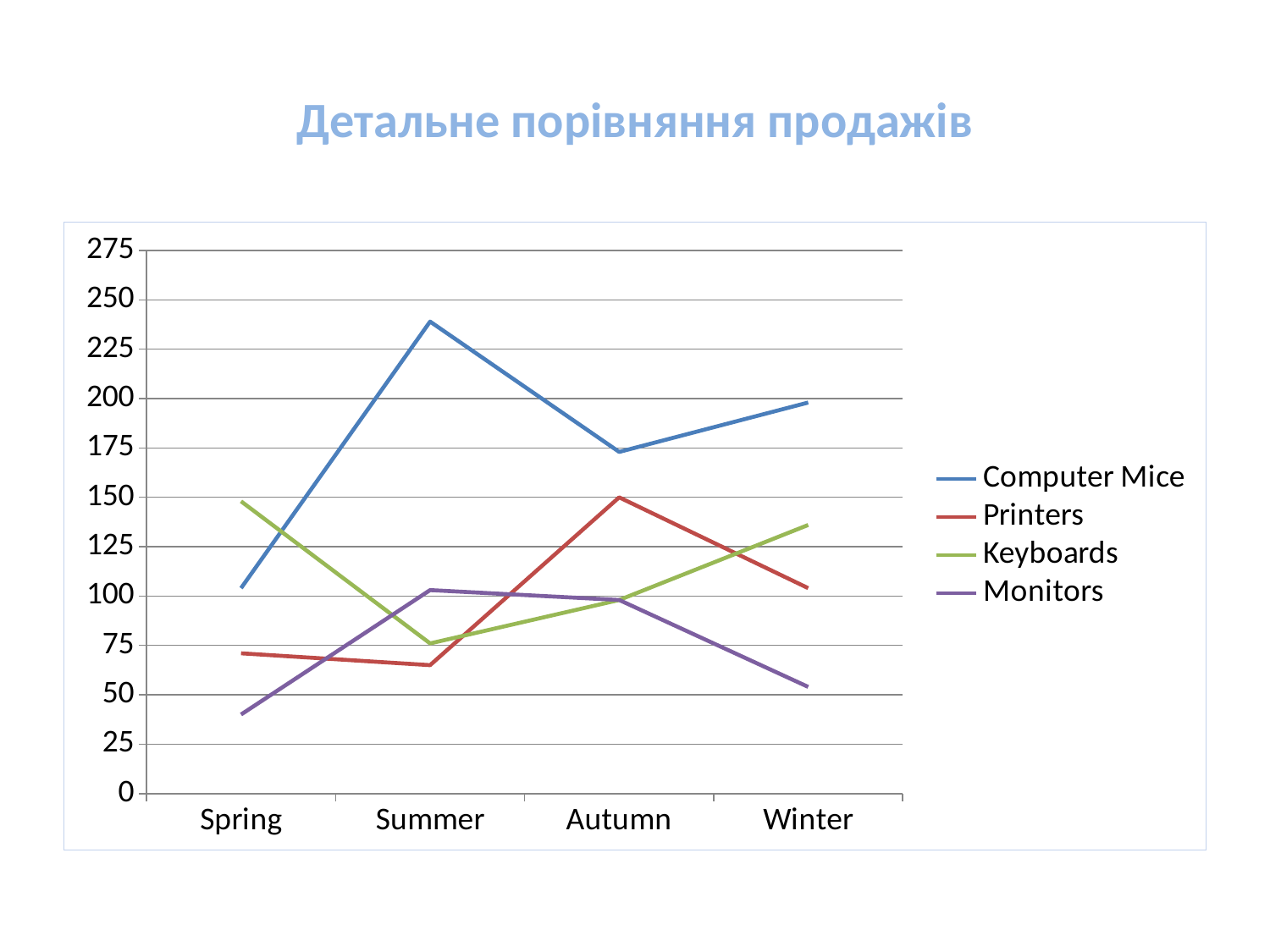

# Детальне порівняння продажів

### Chart

| Category | Computer Mice | Printers | Keyboards | Monitors |
|---|---|---|---|---|
| Spring | 104.0 | 71.0 | 148.0 | 40.0 |
| Summer | 239.0 | 65.0 | 76.0 | 103.0 |
| Autumn | 173.0 | 150.0 | 98.0 | 98.0 |
| Winter | 198.0 | 104.0 | 136.0 | 54.0 |